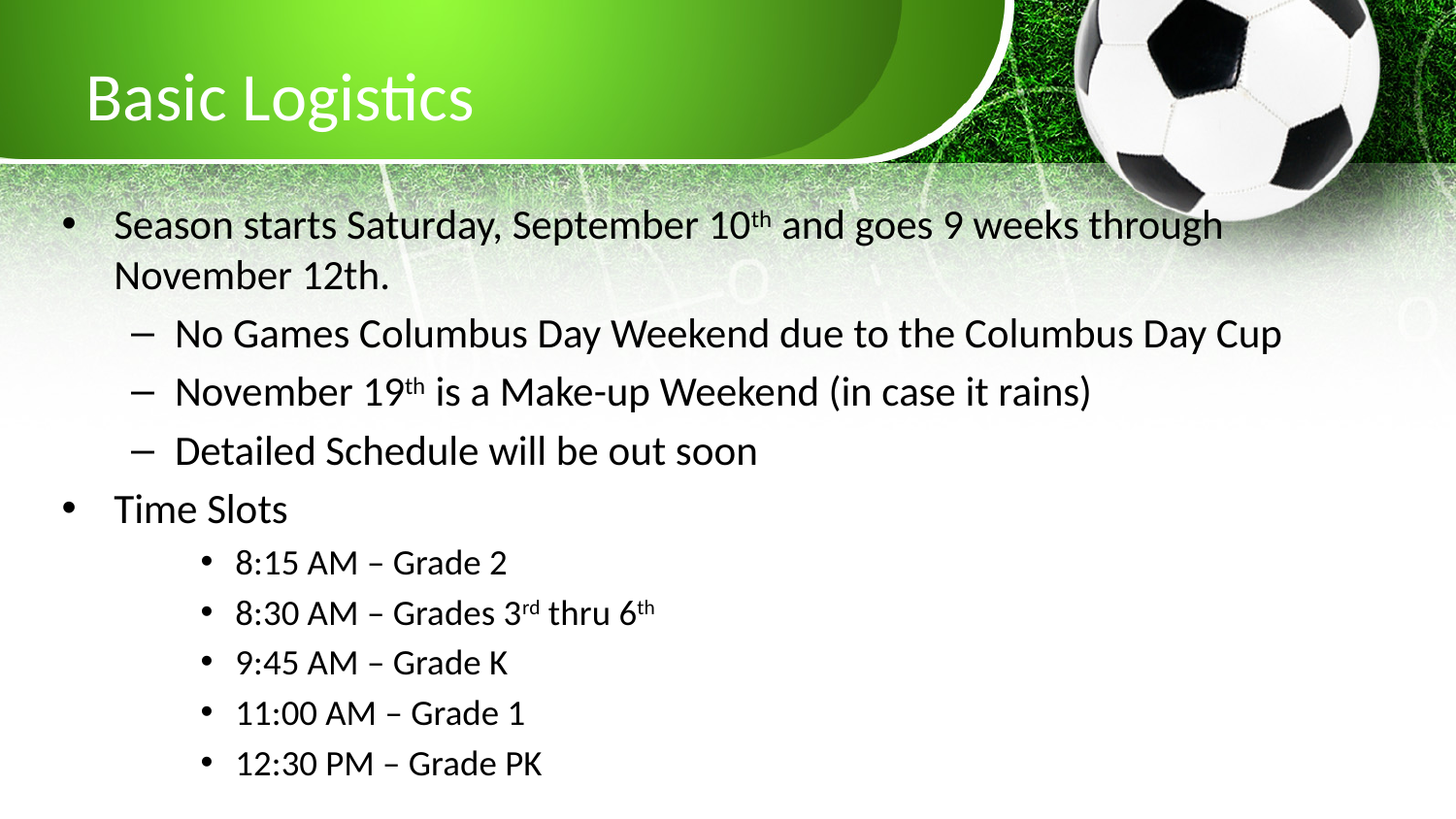

# Basic Logistics
Season starts Saturday, September 10th and goes 9 weeks through November 12th.
No Games Columbus Day Weekend due to the Columbus Day Cup
November 19th is a Make-up Weekend (in case it rains)
Detailed Schedule will be out soon
Time Slots
8:15 AM – Grade 2
8:30 AM – Grades 3rd thru 6th
9:45 AM – Grade K
11:00 AM – Grade 1
12:30 PM – Grade PK